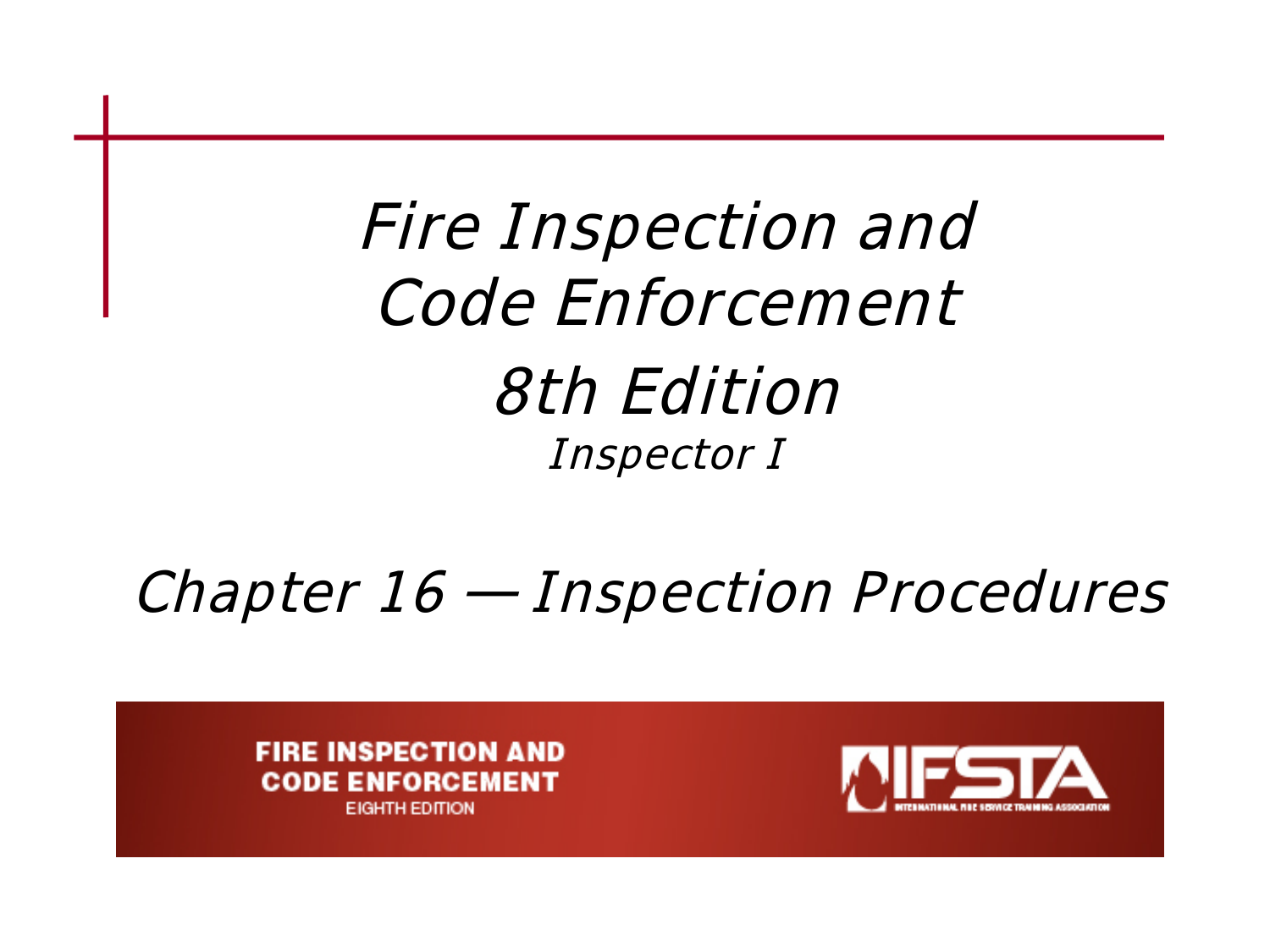

Fire Inspection and
Code Enforcement
8th Edition
Inspector I

Chapter 16 — Inspection Procedures